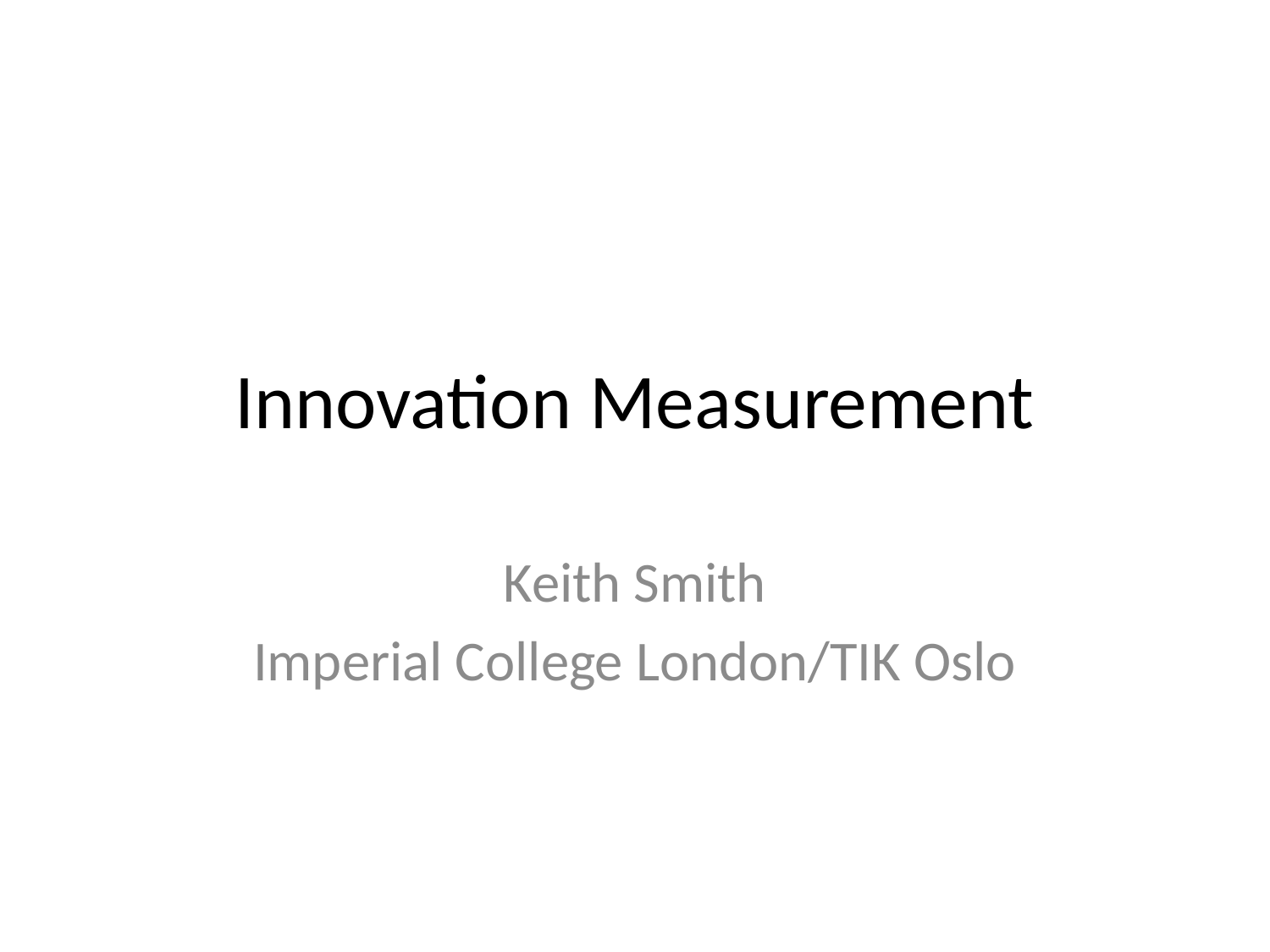

# Innovation Measurement
Keith Smith
Imperial College London/TIK Oslo